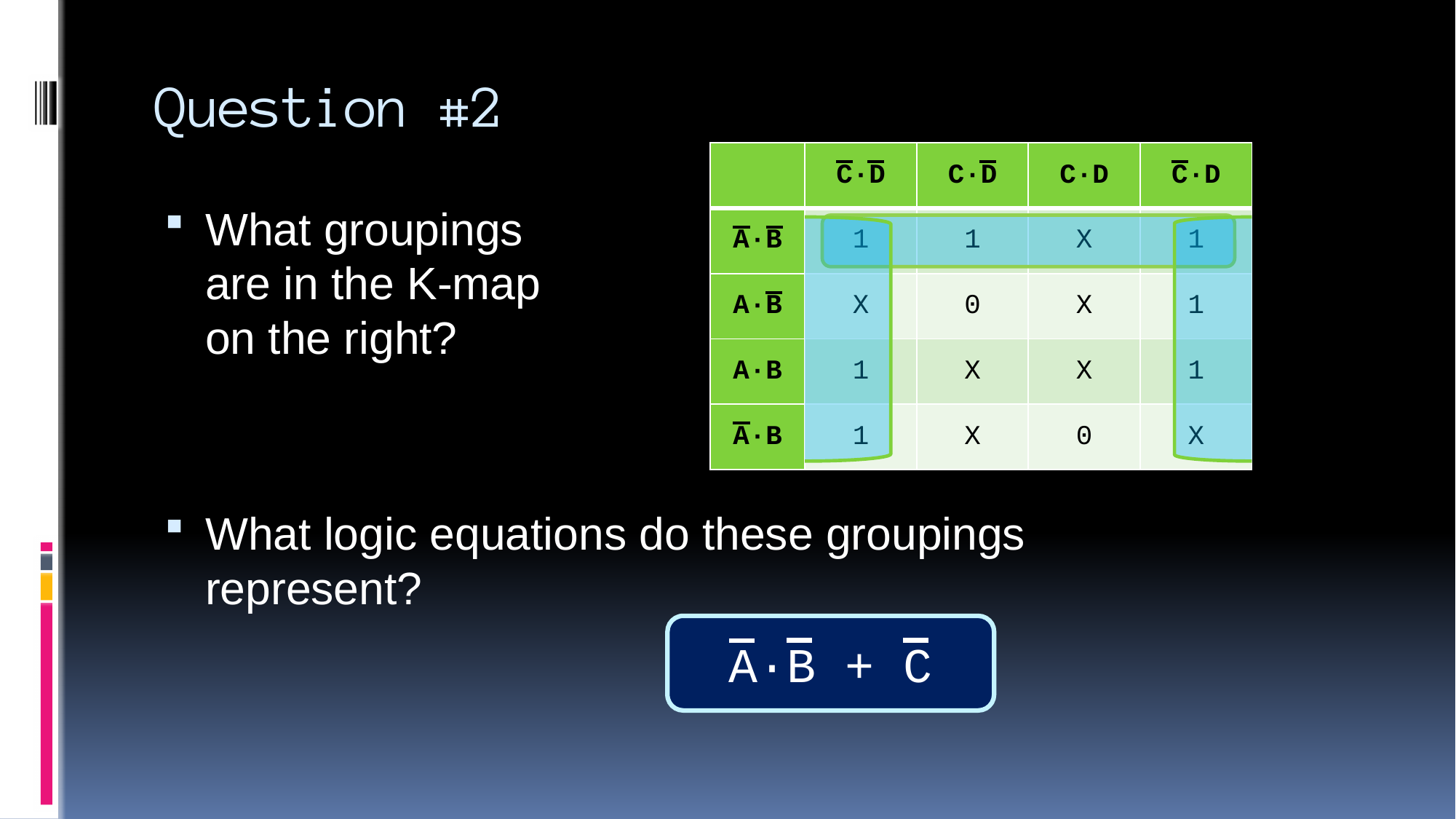

# Question #2
|  | C·D | C·D | C·D | C·D |
| --- | --- | --- | --- | --- |
| A·B | 1 | 1 | X | 1 |
| A·B | X | 0 | X | 1 |
| A·B | 1 | X | X | 1 |
| A·B | 1 | X | 0 | X |
What groupings 					 are in the K-map					 on the right?

What logic equations do these groupings represent?

A·B + C